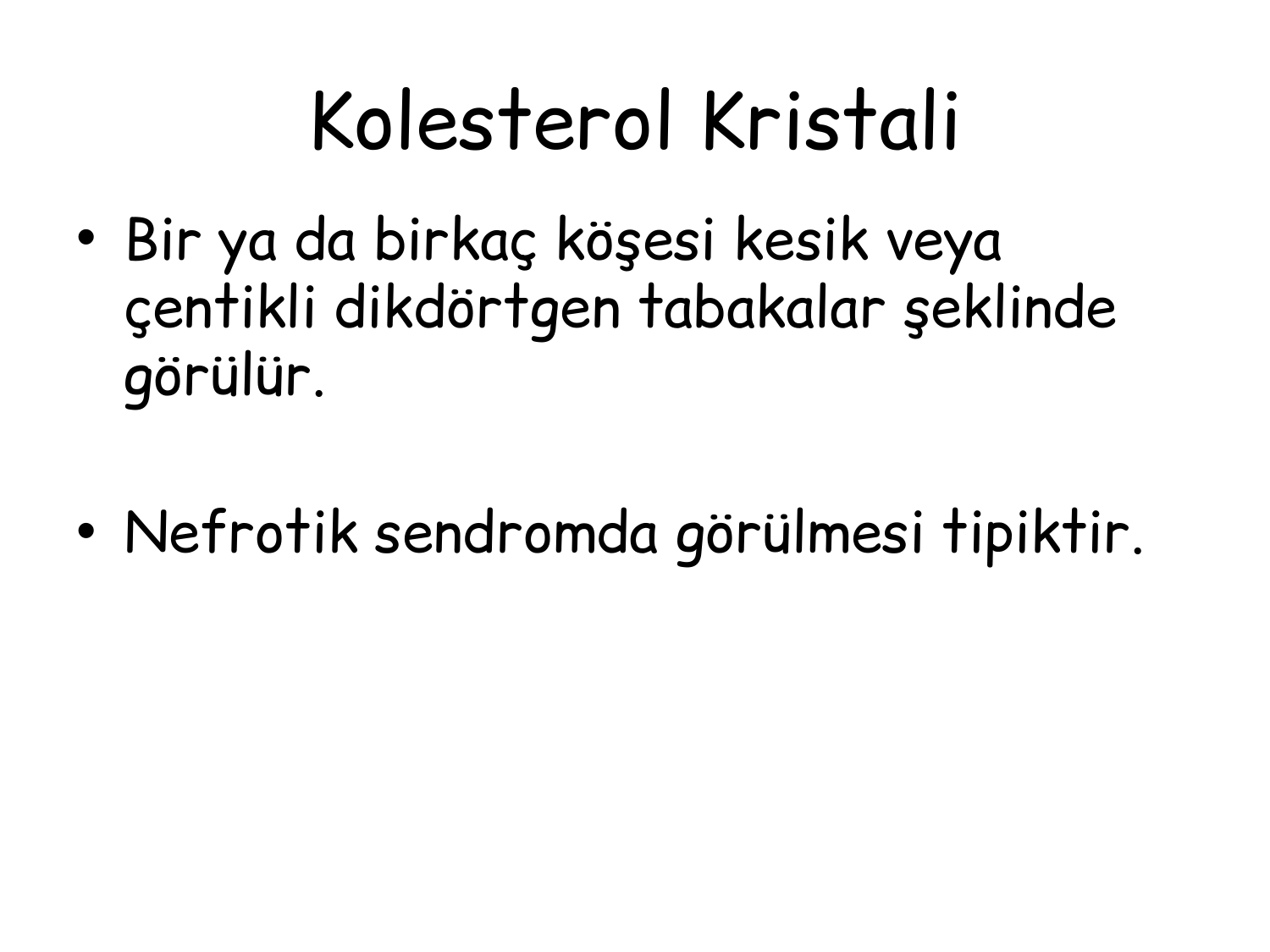

# Kolesterol Kristali
Bir ya da birkaç köşesi kesik veya çentikli dikdörtgen tabakalar şeklinde görülür.

Nefrotik sendromda görülmesi tipiktir.